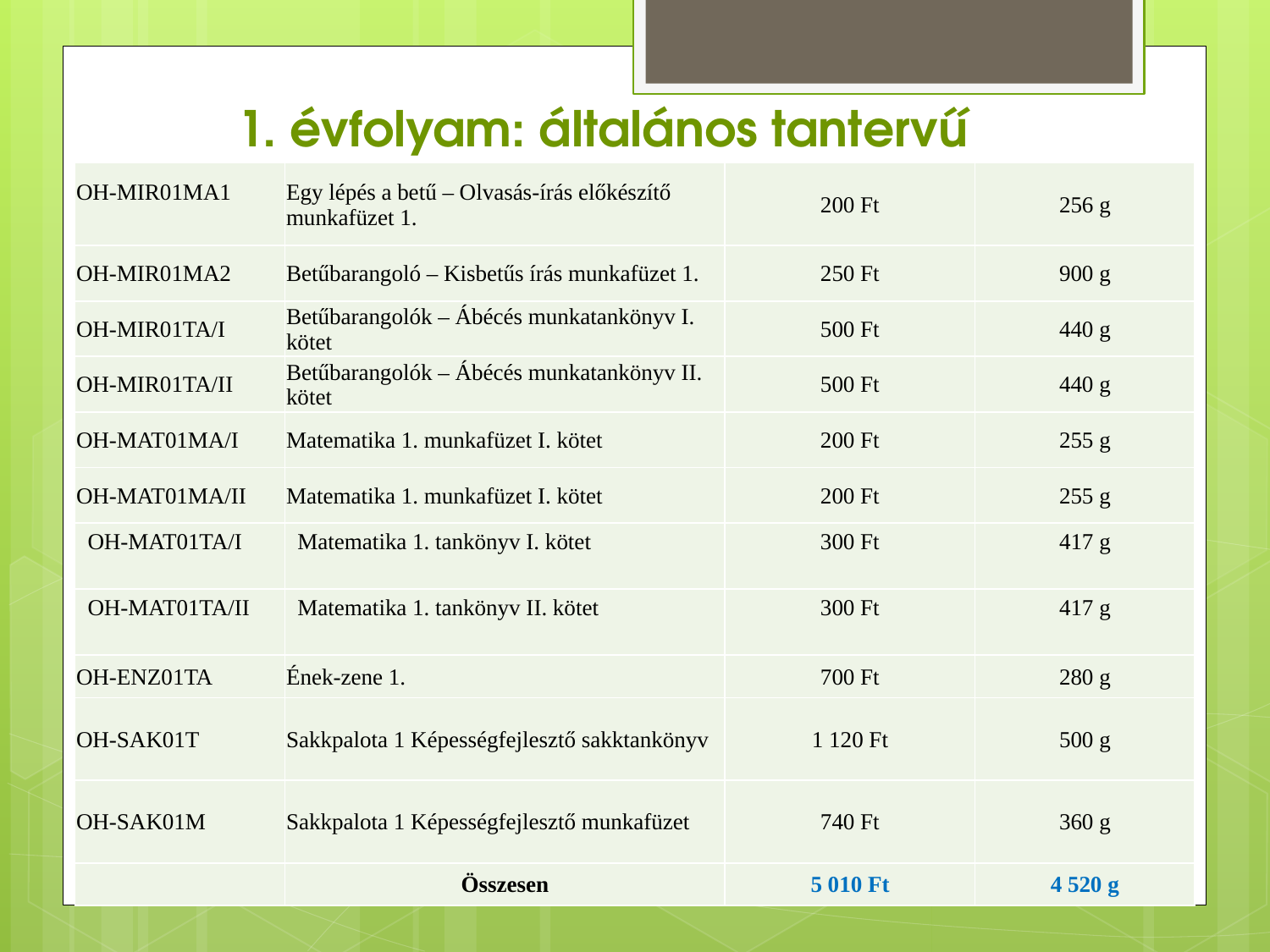

# 1. évfolyam: általános tantervű
| OH-MIR01MA1 | Egy lépés a betű – Olvasás-írás előkészítő munkafüzet 1. | 200 Ft | 256 g |
| --- | --- | --- | --- |
| OH-MIR01MA2 | Betűbarangoló – Kisbetűs írás munkafüzet 1. | 250 Ft | 900 g |
| OH-MIR01TA/I | Betűbarangolók – Ábécés munkatankönyv I. kötet | 500 Ft | 440 g |
| OH-MIR01TA/II | Betűbarangolók – Ábécés munkatankönyv II. kötet | 500 Ft | 440 g |
| OH-MAT01MA/I | Matematika 1. munkafüzet I. kötet | 200 Ft | 255 g |
| OH-MAT01MA/II | Matematika 1. munkafüzet I. kötet | 200 Ft | 255 g |
| OH-MAT01TA/I | Matematika 1. tankönyv I. kötet | 300 Ft | 417 g |
| OH-MAT01TA/II | Matematika 1. tankönyv II. kötet | 300 Ft | 417 g |
| OH-ENZ01TA | Ének-zene 1. | 700 Ft | 280 g |
| OH-SAK01T | Sakkpalota 1 Képességfejlesztő sakktankönyv | 1 120 Ft | 500 g |
| OH-SAK01M | Sakkpalota 1 Képességfejlesztő munkafüzet | 740 Ft | 360 g |
|  | Összesen | 5 010 Ft | 4 520 g |